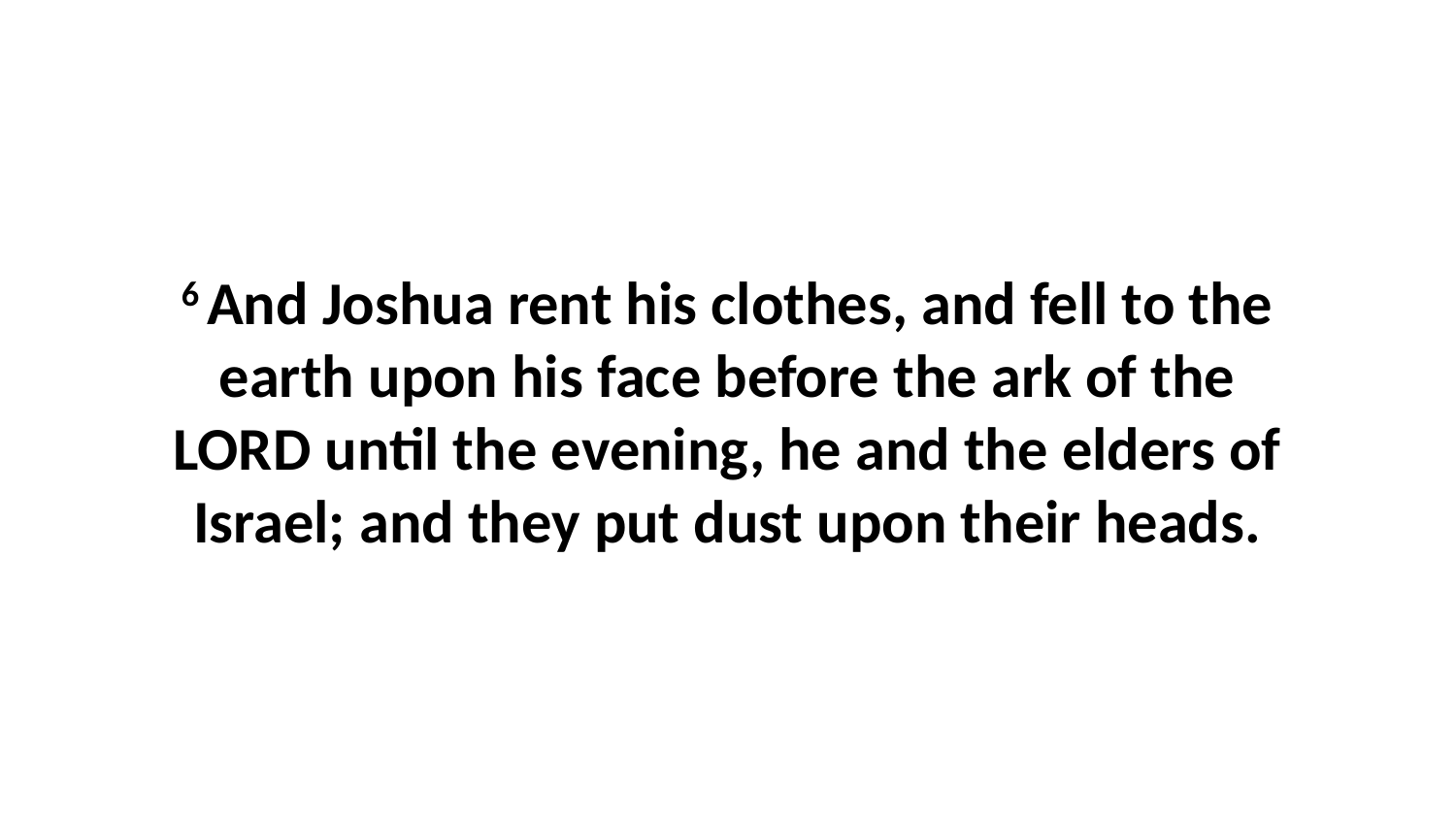

6 And Joshua rent his clothes, and fell to the earth upon his face before the ark of the LORD until the evening, he and the elders of Israel; and they put dust upon their heads.